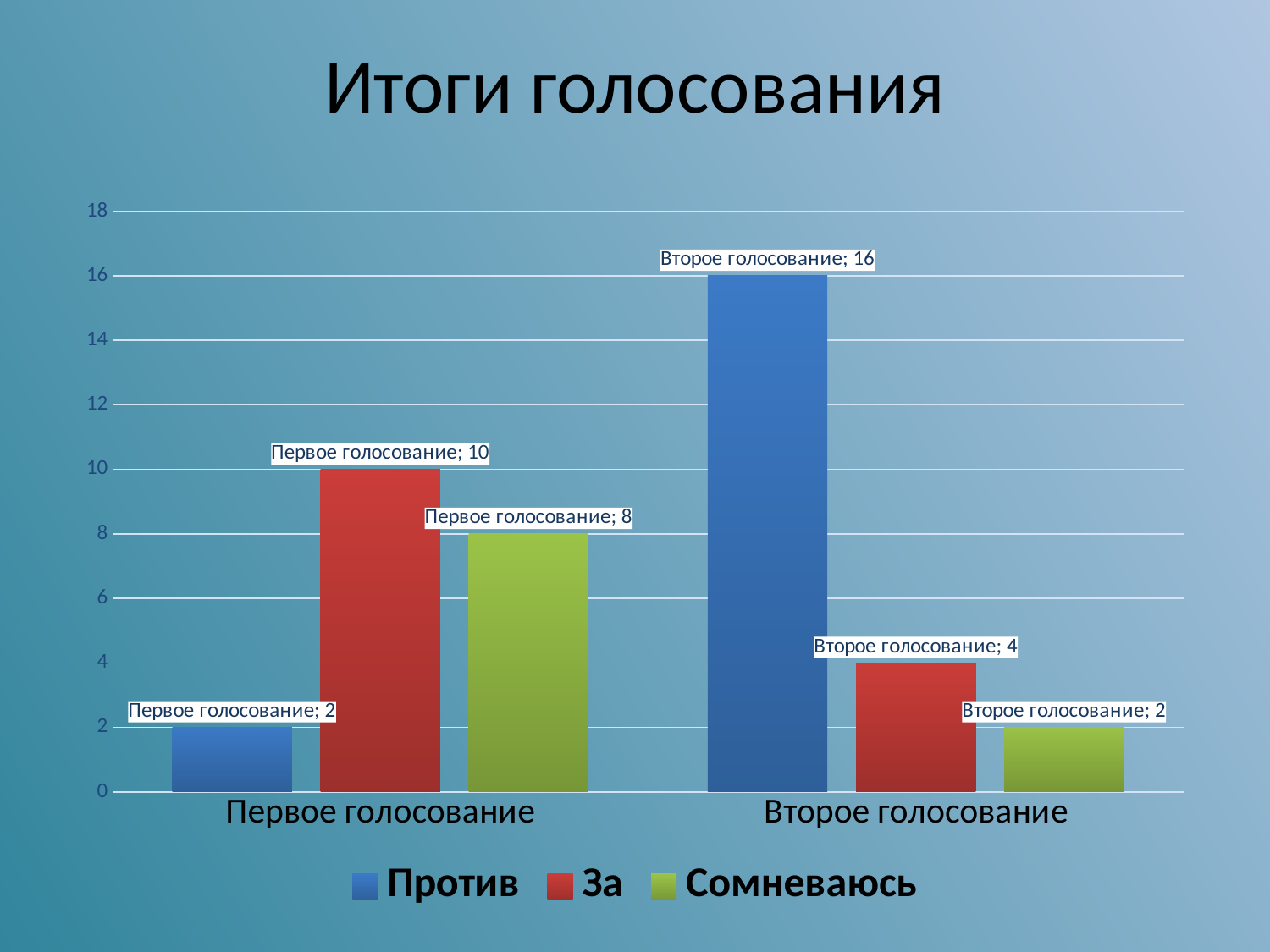

# Итоги голосования

### Chart

| Category | Против | За | Сомневаюсь |
|---|---|---|---|
| Первое голосование | 2.0 | 10.0 | 8.0 |
| Второе голосование | 16.0 | 4.0 | 2.0 |